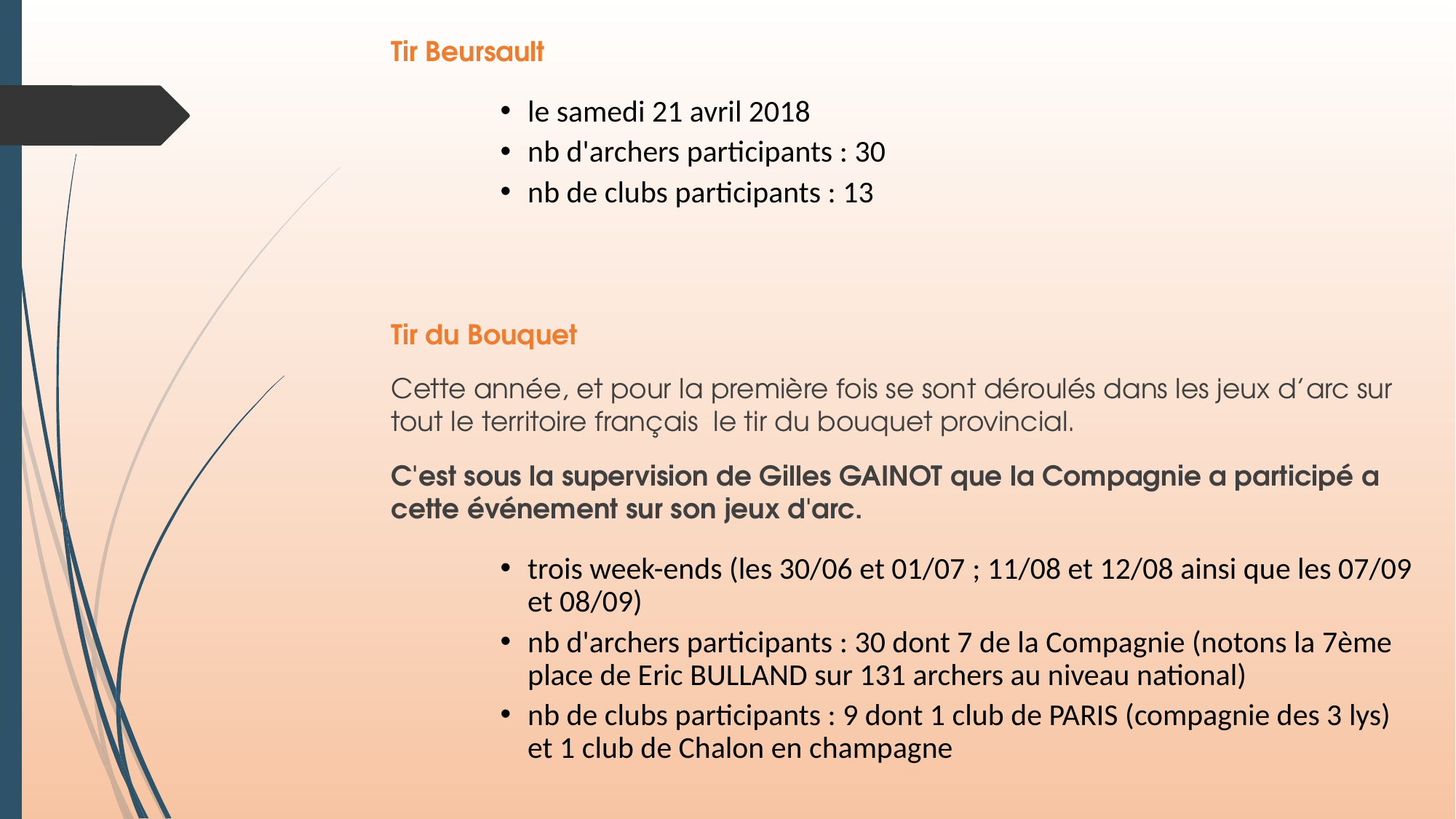

Tir Beursault
le samedi 21 avril 2018
nb d'archers participants : 30
nb de clubs participants : 13

Tir du Bouquet
Cette année, et pour la première fois se sont déroulés dans les jeux d’arc sur tout le territoire français  le tir du bouquet provincial.
C'est sous la supervision de Gilles GAINOT que la Compagnie a participé a cette événement sur son jeux d'arc.
trois week-ends (les 30/06 et 01/07 ; 11/08 et 12/08 ainsi que les 07/09 et 08/09)
nb d'archers participants : 30 dont 7 de la Compagnie (notons la 7ème place de Eric BULLAND sur 131 archers au niveau national)
nb de clubs participants : 9 dont 1 club de PARIS (compagnie des 3 lys) et 1 club de Chalon en champagne